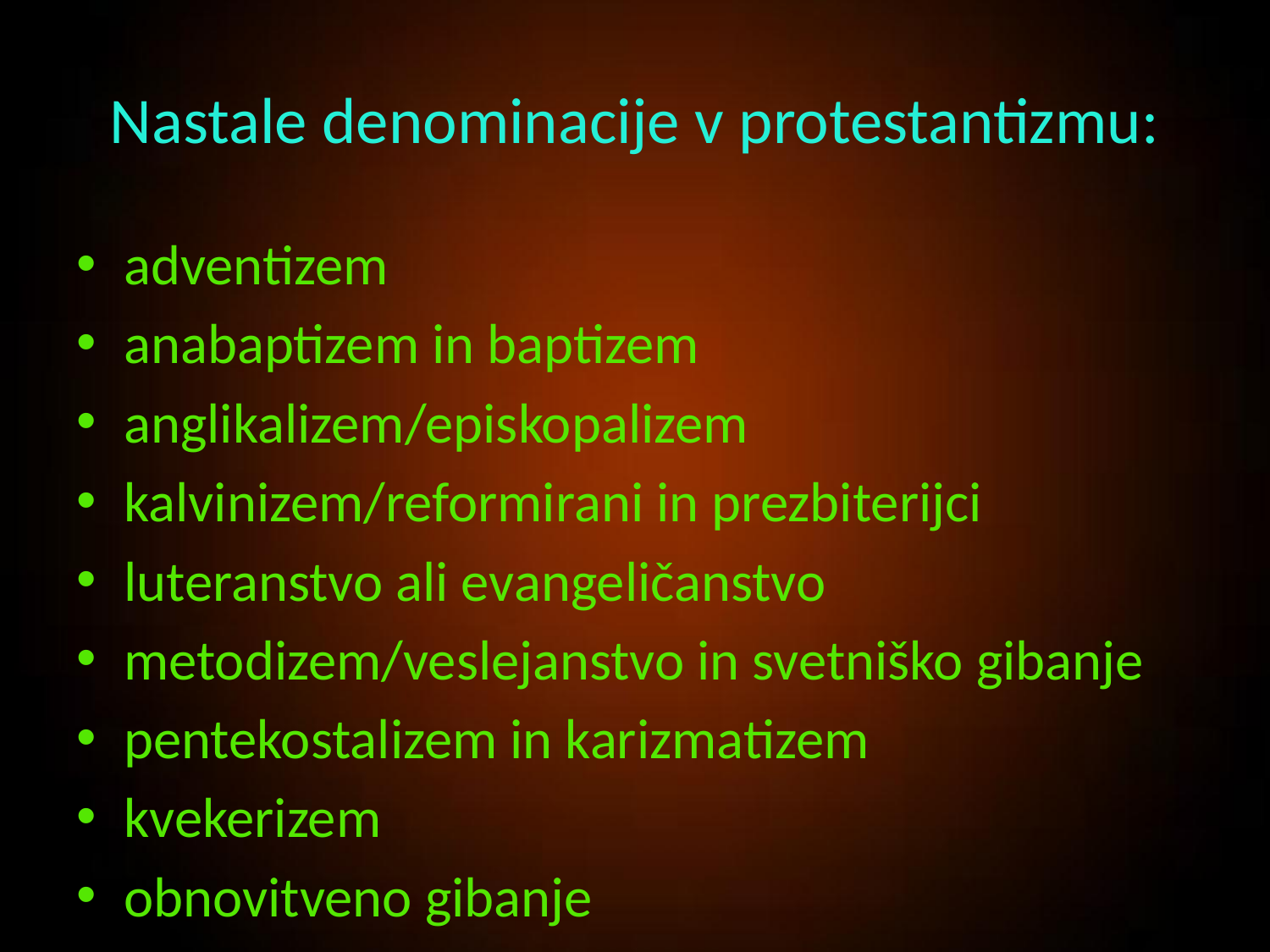

# Nastale denominacije v protestantizmu:
adventizem
anabaptizem in baptizem
anglikalizem/episkopalizem
kalvinizem/reformirani in prezbiterijci
luteranstvo ali evangeličanstvo
metodizem/veslejanstvo in svetniško gibanje
pentekostalizem in karizmatizem
kvekerizem
obnovitveno gibanje